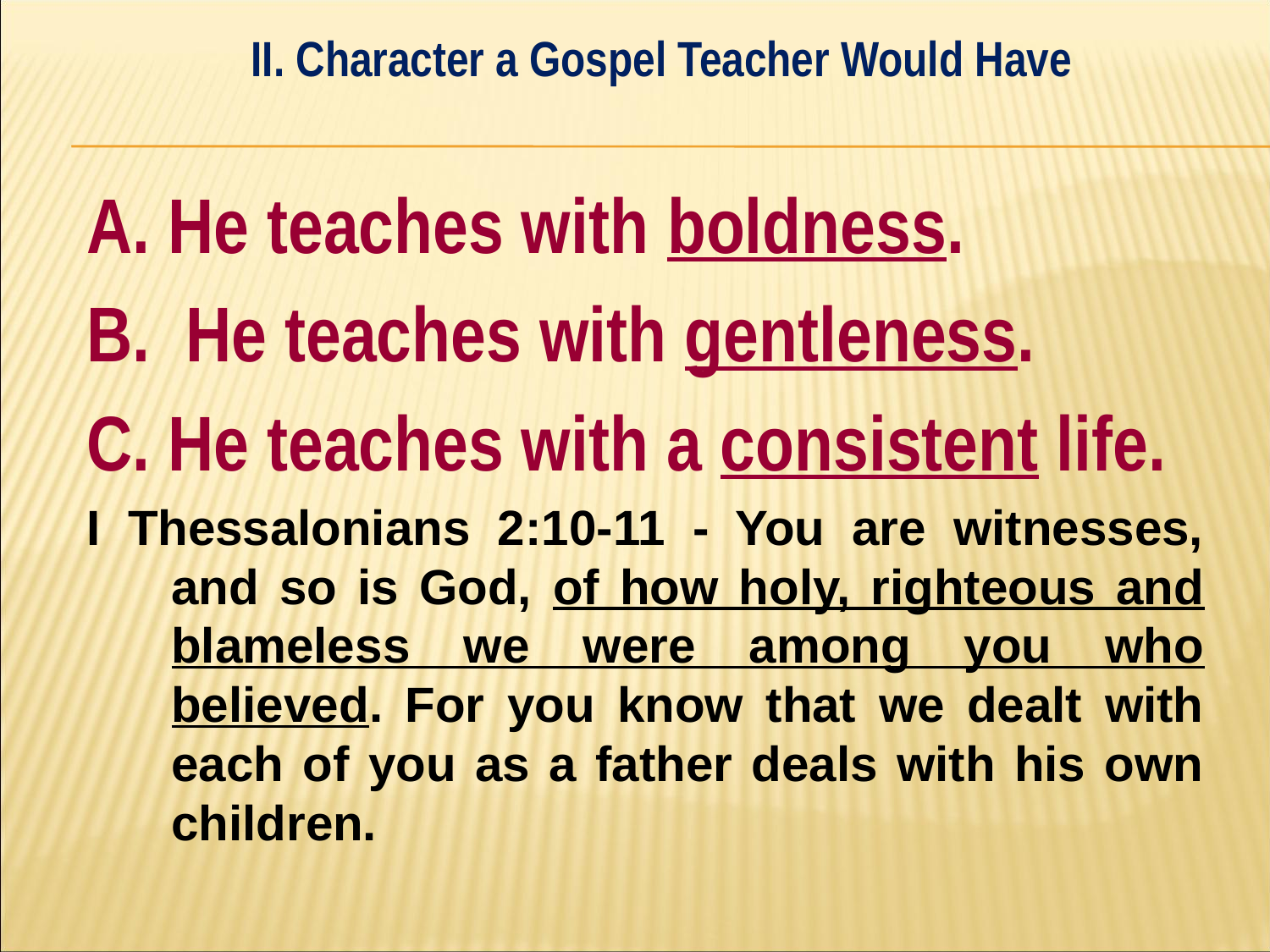

II. Character a Gospel Teacher Would Have
#
A. He teaches with boldness.
B.  He teaches with gentleness.
C. He teaches with a consistent life.
I Thessalonians 2:10-11 - You are witnesses, and so is God, of how holy, righteous and blameless we were among you who believed. For you know that we dealt with each of you as a father deals with his own children.